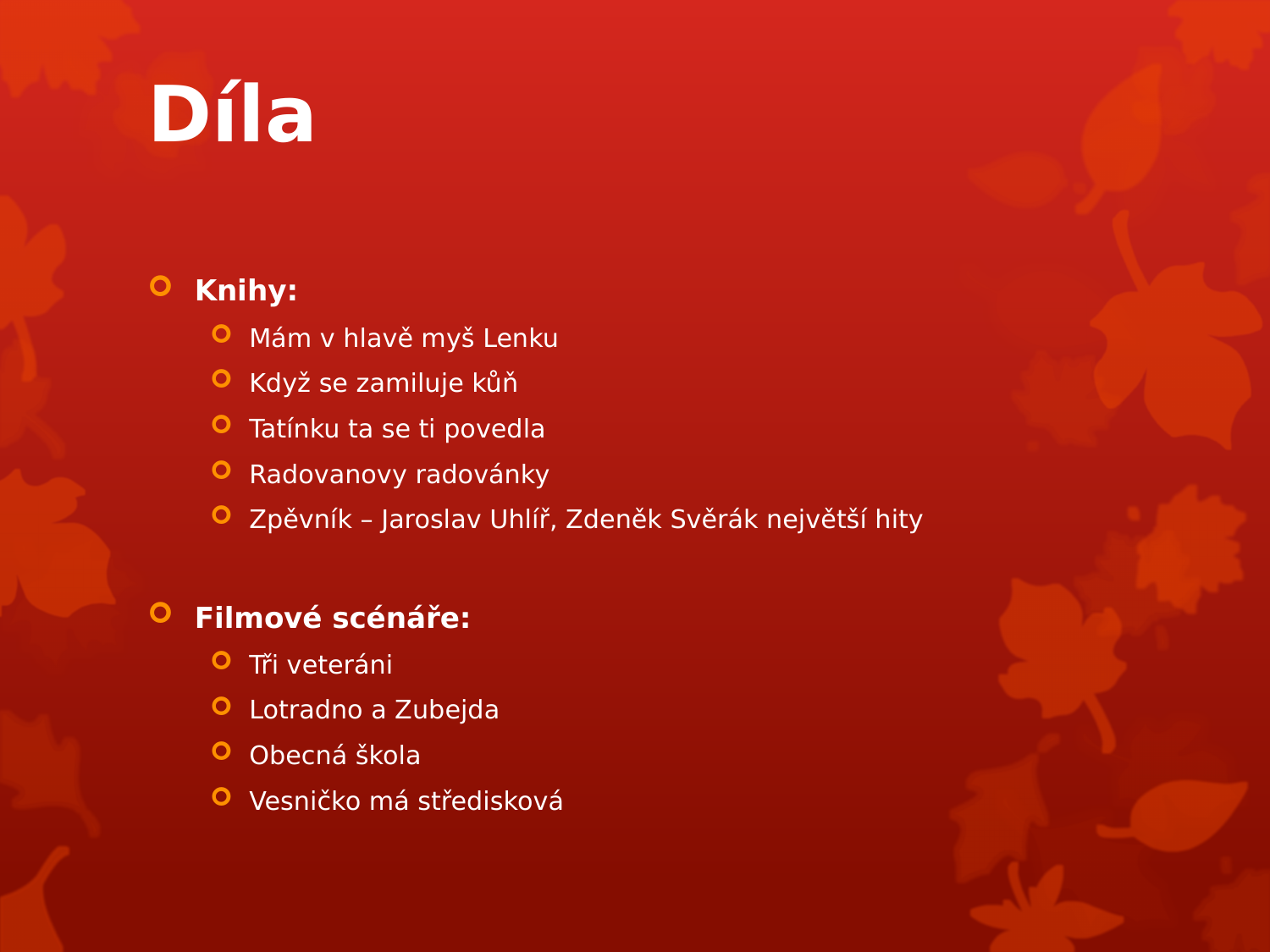

# Díla

Knihy:
Mám v hlavě myš Lenku
Když se zamiluje kůň
Tatínku ta se ti povedla
Radovanovy radovánky
Zpěvník – Jaroslav Uhlíř, Zdeněk Svěrák největší hity

Filmové scénáře:
Tři veteráni
Lotradno a Zubejda
Obecná škola
Vesničko má středisková